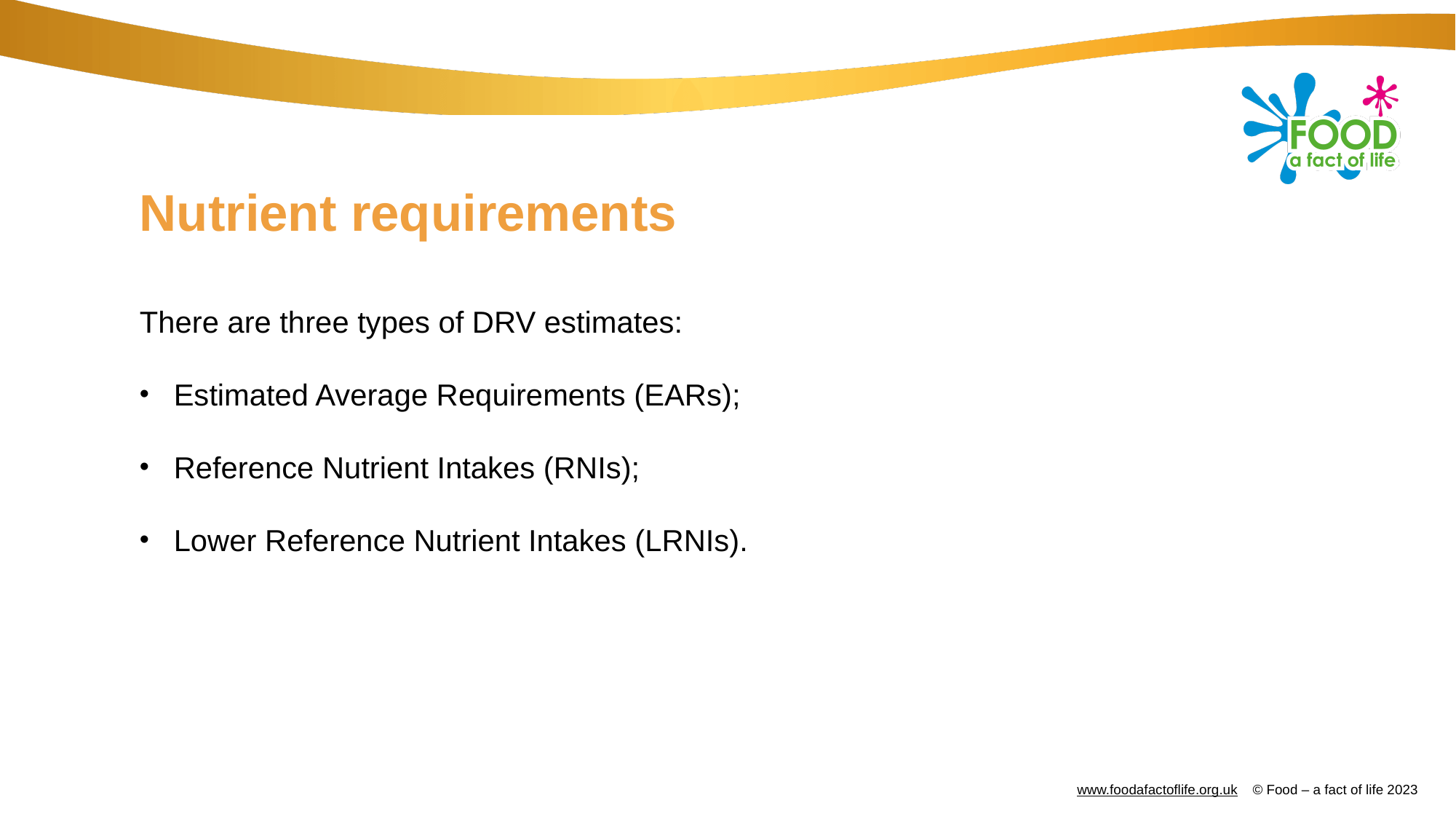

# Nutrient requirements
There are three types of DRV estimates:

Estimated Average Requirements (EARs);

Reference Nutrient Intakes (RNIs);

Lower Reference Nutrient Intakes (LRNIs).